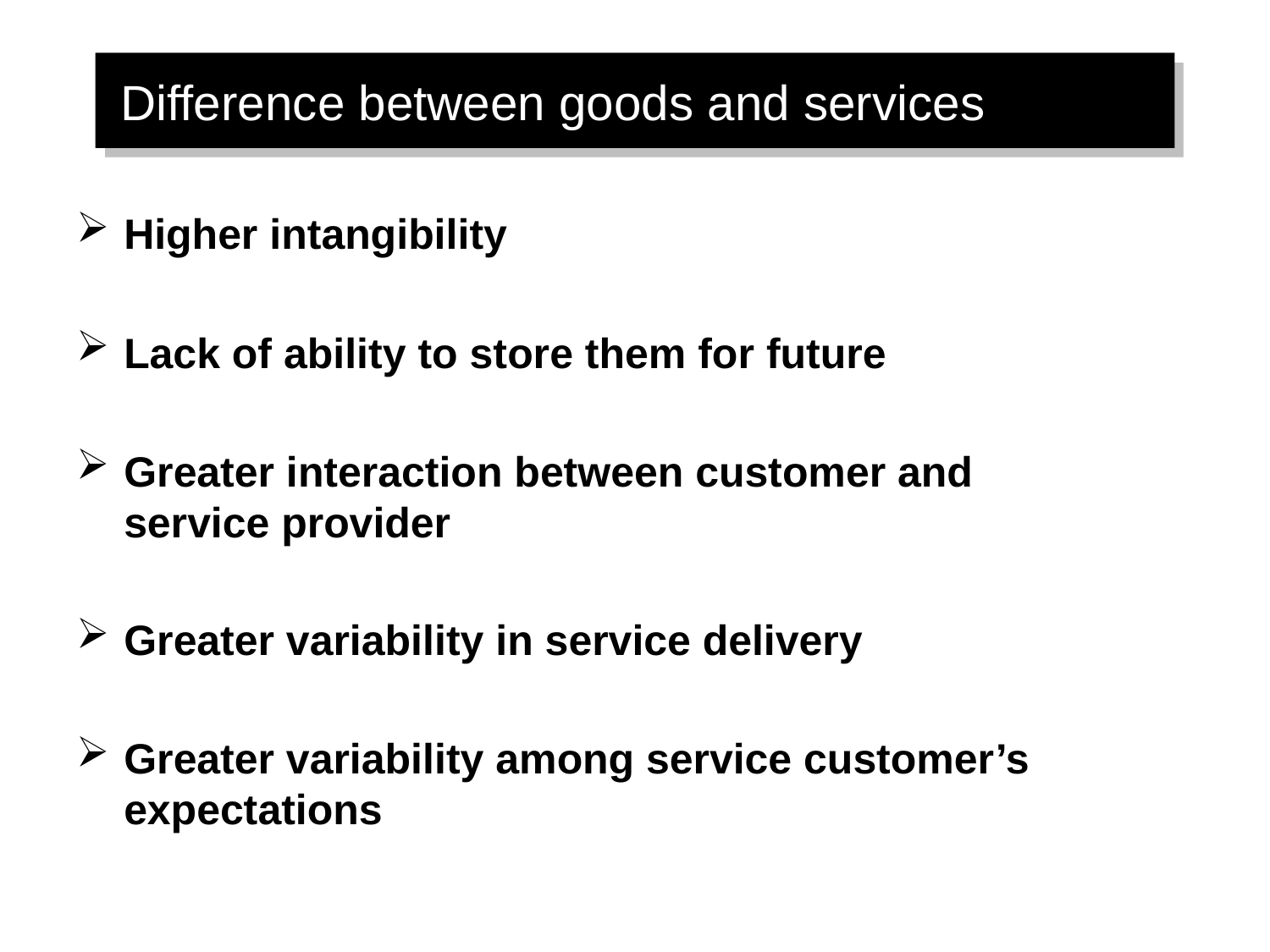

# Difference between goods and services
Higher intangibility

Lack of ability to store them for future

Greater interaction between customer and service provider

Greater variability in service delivery

Greater variability among service customer’s expectations